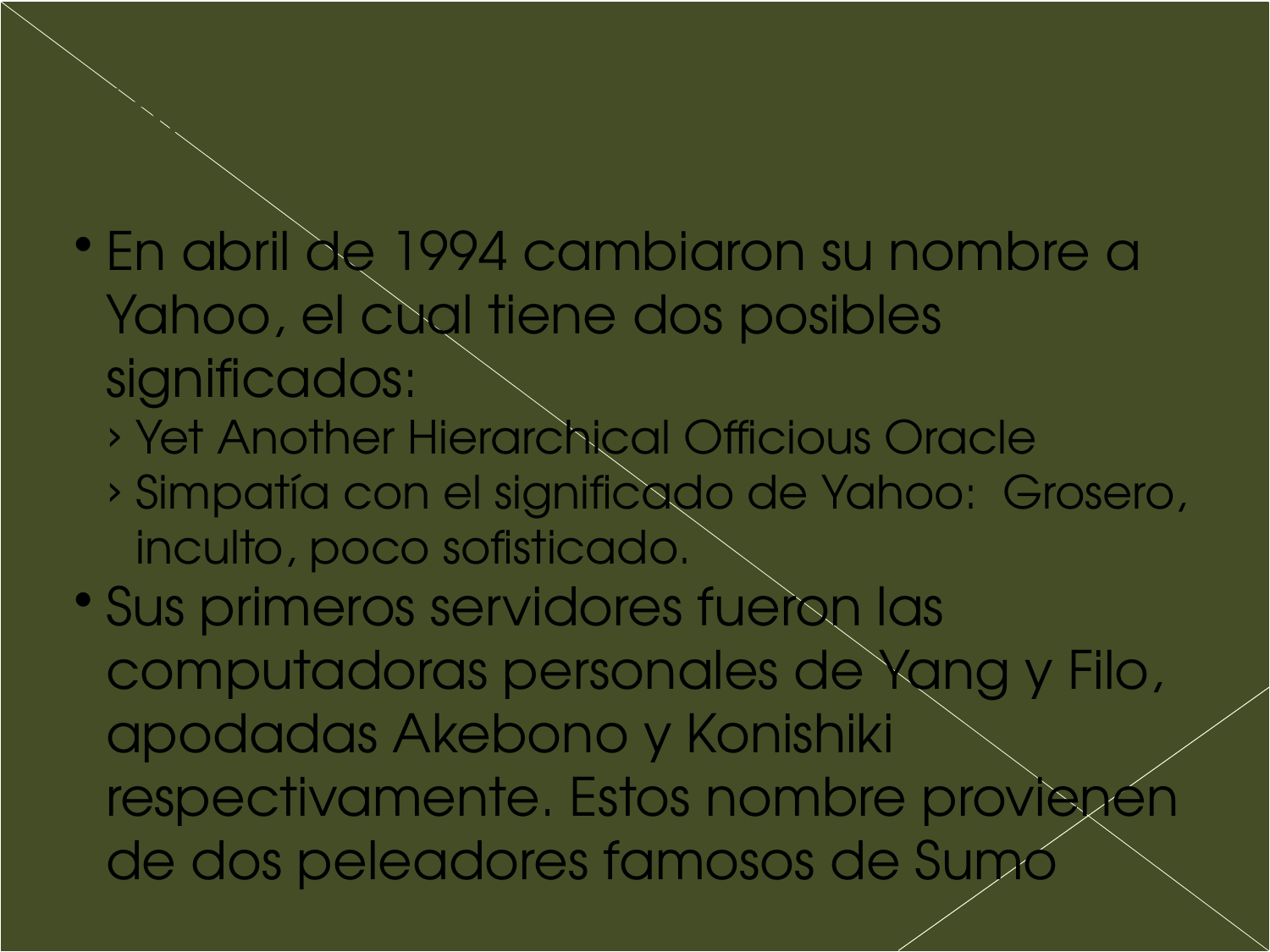

Yahoo!:  Historia
En abril de 1994 cambiaron su nombre a Yahoo, el cual tiene dos posibles significados:
Yet Another Hierarchical Officious Oracle
Simpatía con el significado de Yahoo:  Grosero, inculto, poco sofisticado.
Sus primeros servidores fueron las computadoras personales de Yang y Filo, apodadas Akebono y Konishiki respectivamente. Estos nombre provienen de dos peleadores famosos de Sumo